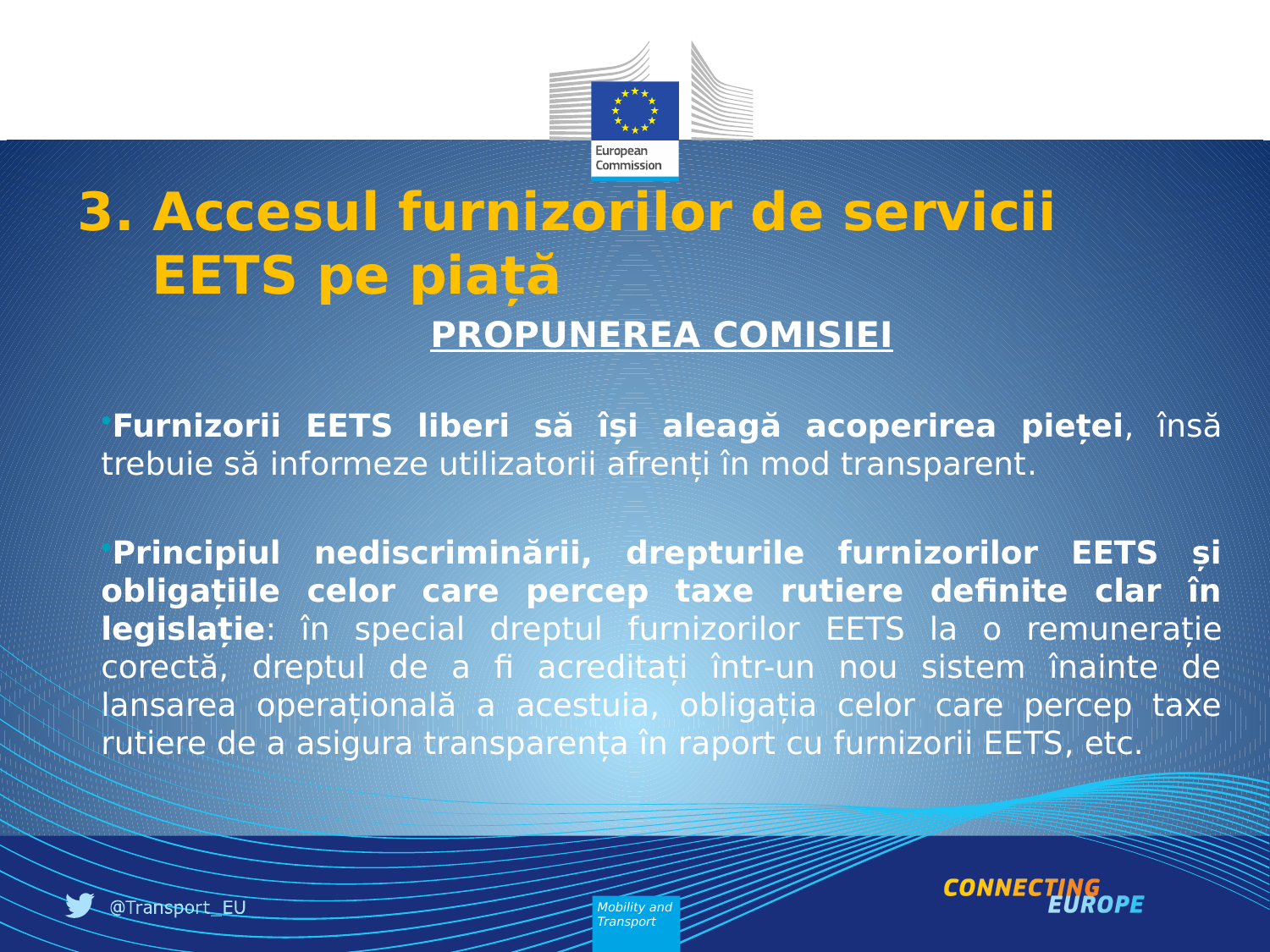

3. Accesul furnizorilor de servicii EETS pe piață
PROPUNEREA COMISIEI

Furnizorii EETS liberi să își aleagă acoperirea pieței, însă trebuie să informeze utilizatorii afrenți în mod transparent.

Principiul nediscriminării, drepturile furnizorilor EETS și obligațiile celor care percep taxe rutiere definite clar în legislație: în special dreptul furnizorilor EETS la o remunerație corectă, dreptul de a fi acreditați într-un nou sistem înainte de lansarea operațională a acestuia, obligația celor care percep taxe rutiere de a asigura transparența în raport cu furnizorii EETS, etc.